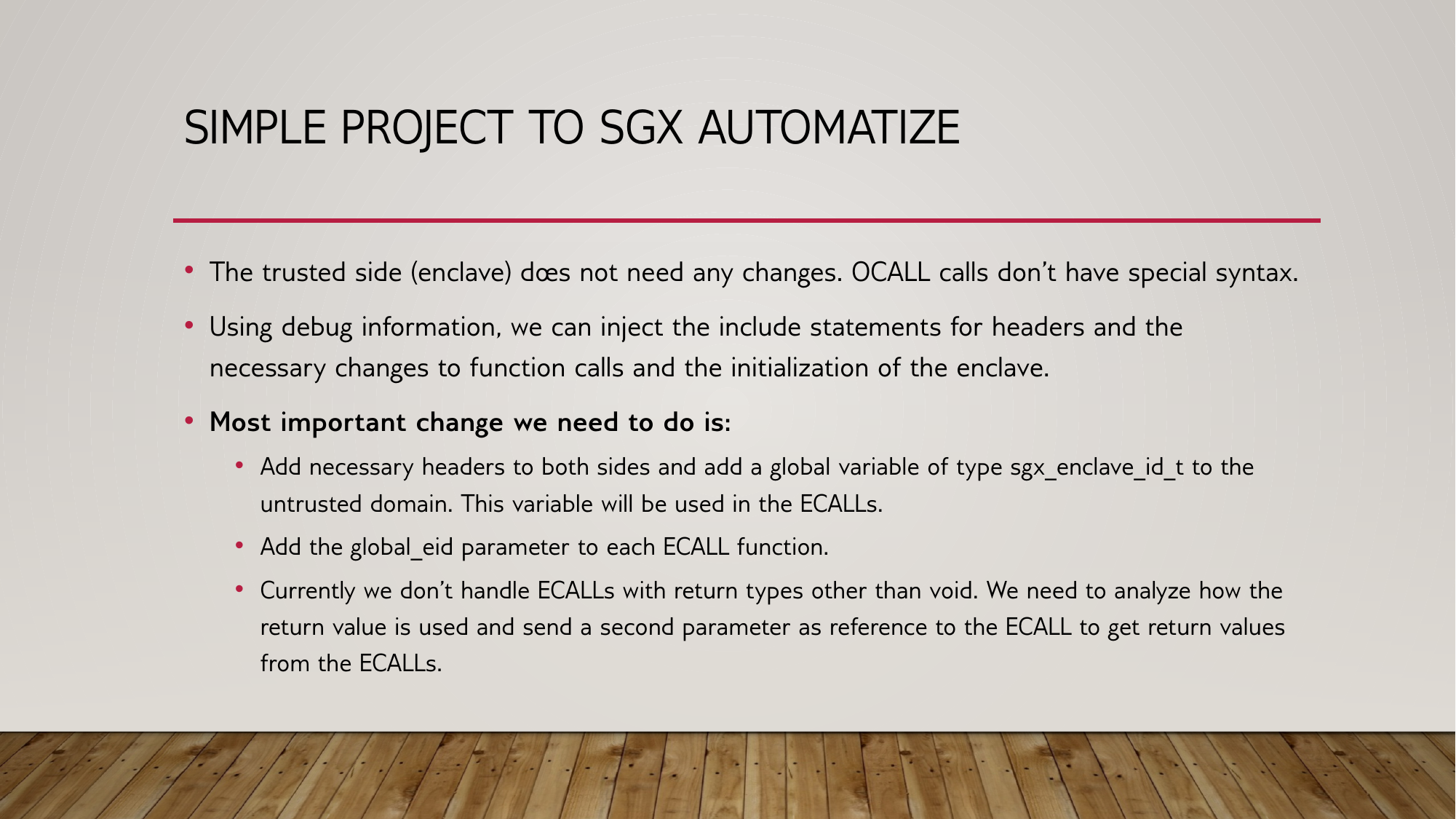

# Simple project to SGX automatize
The trusted side (enclave) does not need any changes. OCALL calls don’t have special syntax.
Using debug information, we can inject the include statements for headers and the necessary changes to function calls and the initialization of the enclave.
Most important change we need to do is:
Add necessary headers to both sides and add a global variable of type sgx_enclave_id_t to the untrusted domain. This variable will be used in the ECALLs.
Add the global_eid parameter to each ECALL function.
Currently we don’t handle ECALLs with return types other than void. We need to analyze how the return value is used and send a second parameter as reference to the ECALL to get return values from the ECALLs.